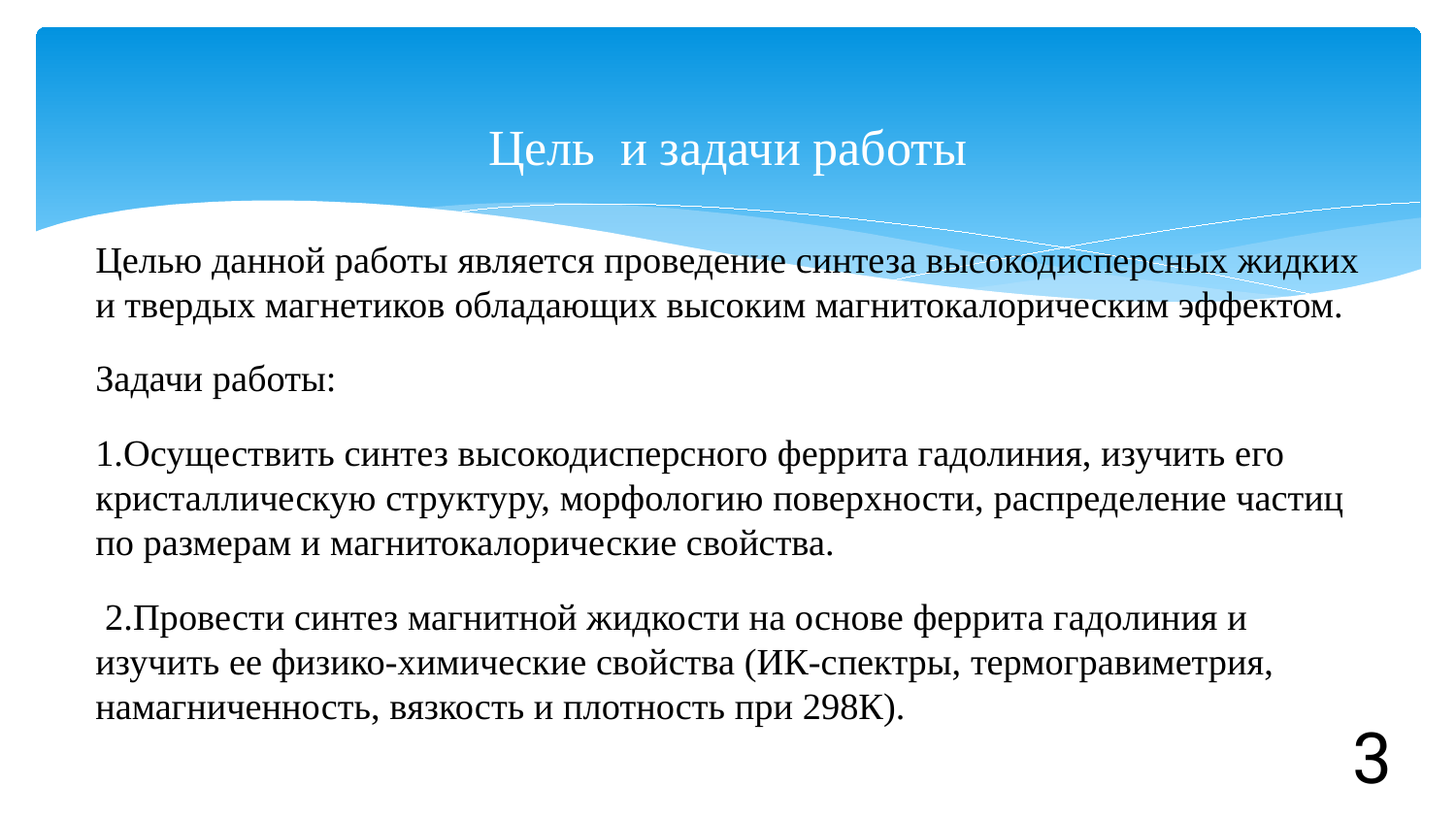

# Цель  и задачи работы
Целью данной работы является проведение синтеза высокодисперсных жидких и твердых магнетиков обладающих высоким магнитокалорическим эффектом.
Задачи работы:
1.Осуществить синтез высокодисперсного феррита гадолиния, изучить его кристаллическую структуру, морфологию поверхности, распределение частиц по размерам и магнитокалорические свойства.
 2.Провести синтез магнитной жидкости на основе феррита гадолиния и изучить ее физико-химические свойства (ИК-спектры, термогравиметрия, намагниченность, вязкость и плотность при 298К).

3